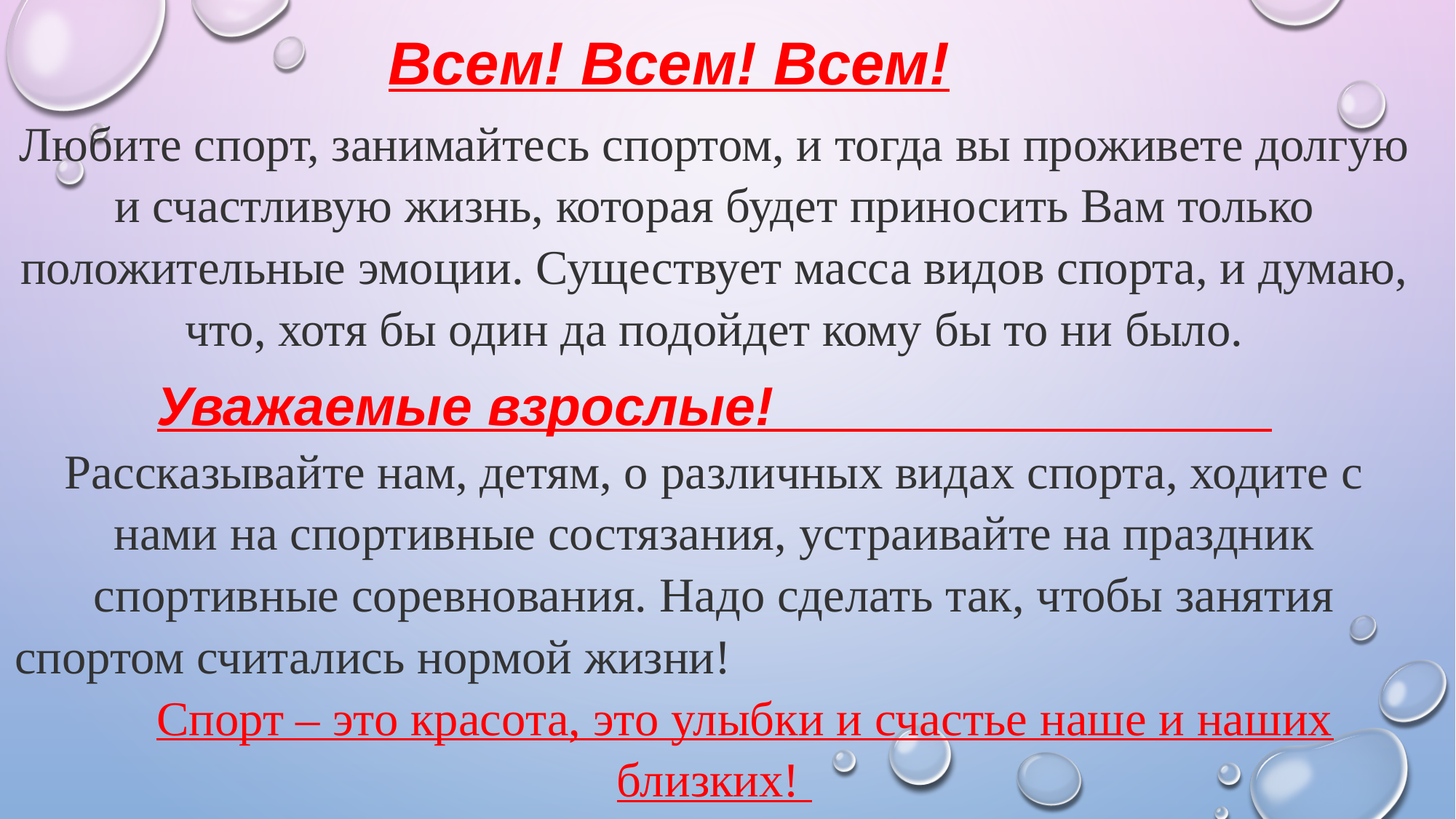

Всем! Всем! Всем!
Любите спорт, занимайтесь спортом, и тогда вы проживете долгую и счастливую жизнь, которая будет приносить Вам только положительные эмоции. Существует масса видов спорта, и думаю, что, хотя бы один да подойдет кому бы то ни было.
Уважаемые взрослые!                                  Рассказывайте нам, детям, о различных видах спорта, ходите с нами на спортивные состязания, устраивайте на праздник спортивные соревнования. Надо сделать так, чтобы занятия спортом считались нормой жизни!                                                              Спорт – это красота, это улыбки и счастье наше и наших близких!
                                      Спорт – это жизнь!!!